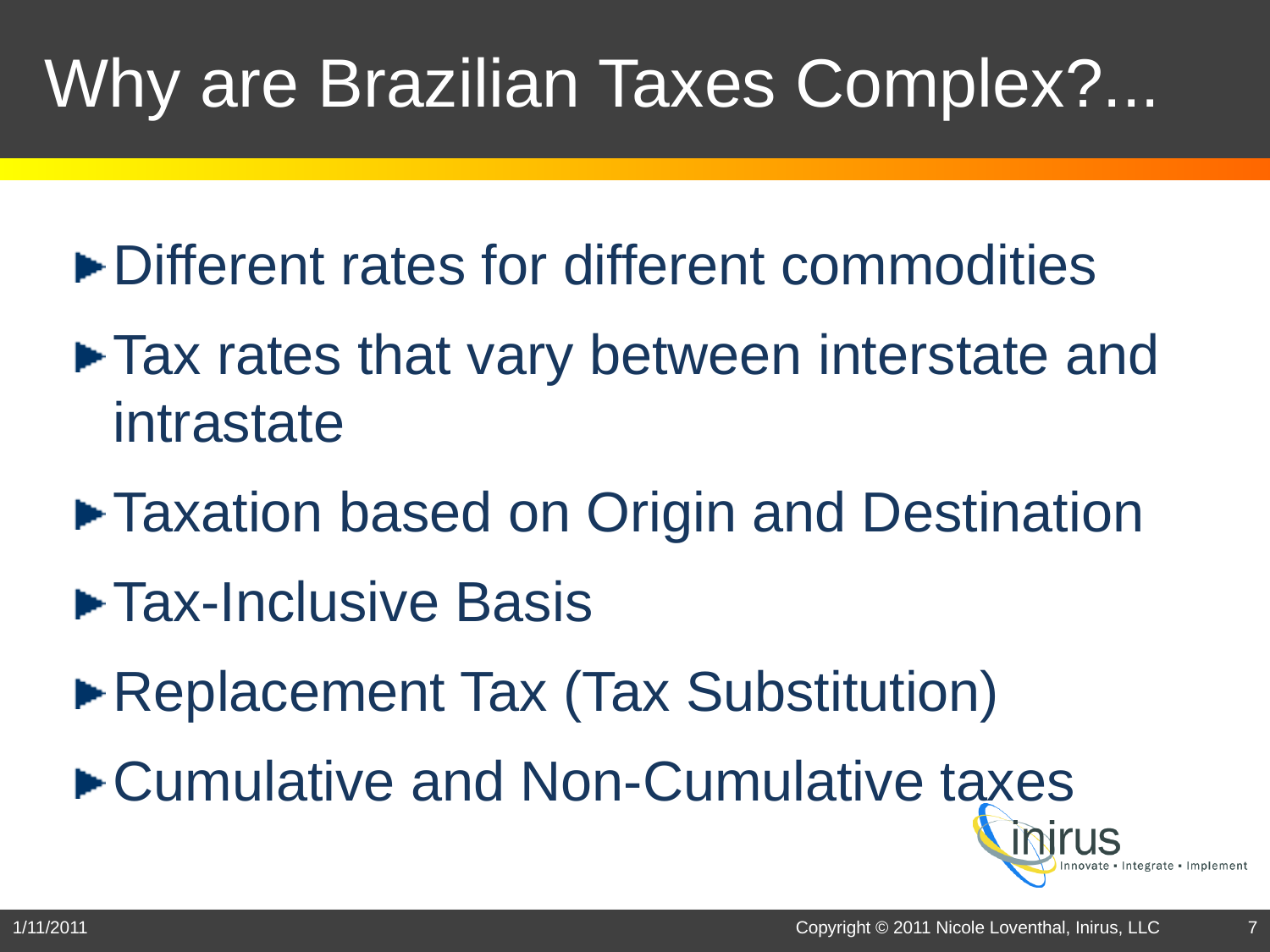

# Why are Brazilian Taxes Complex?...
Different rates for different commodities
Tax rates that vary between interstate and intrastate
Taxation based on Origin and Destination
Tax-Inclusive Basis
Replacement Tax (Tax Substitution)
Cumulative and Non-Cumulative taxes